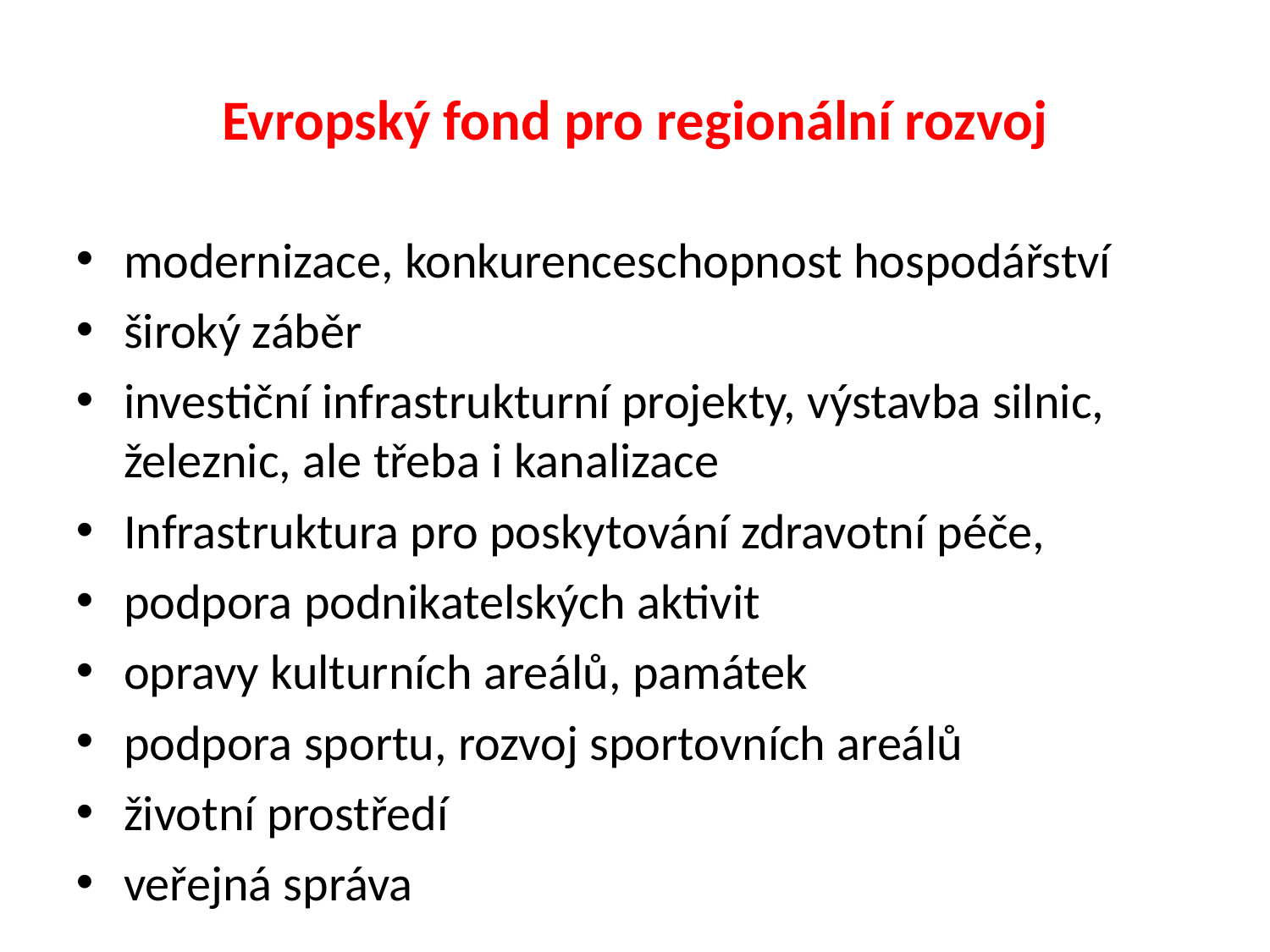

Evropský fond pro regionální rozvoj
modernizace, konkurenceschopnost hospodářství
široký záběr
investiční infrastrukturní projekty, výstavba silnic, železnic, ale třeba i kanalizace
Infrastruktura pro poskytování zdravotní péče,
podpora podnikatelských aktivit
opravy kulturních areálů, památek
podpora sportu, rozvoj sportovních areálů
životní prostředí
veřejná správa